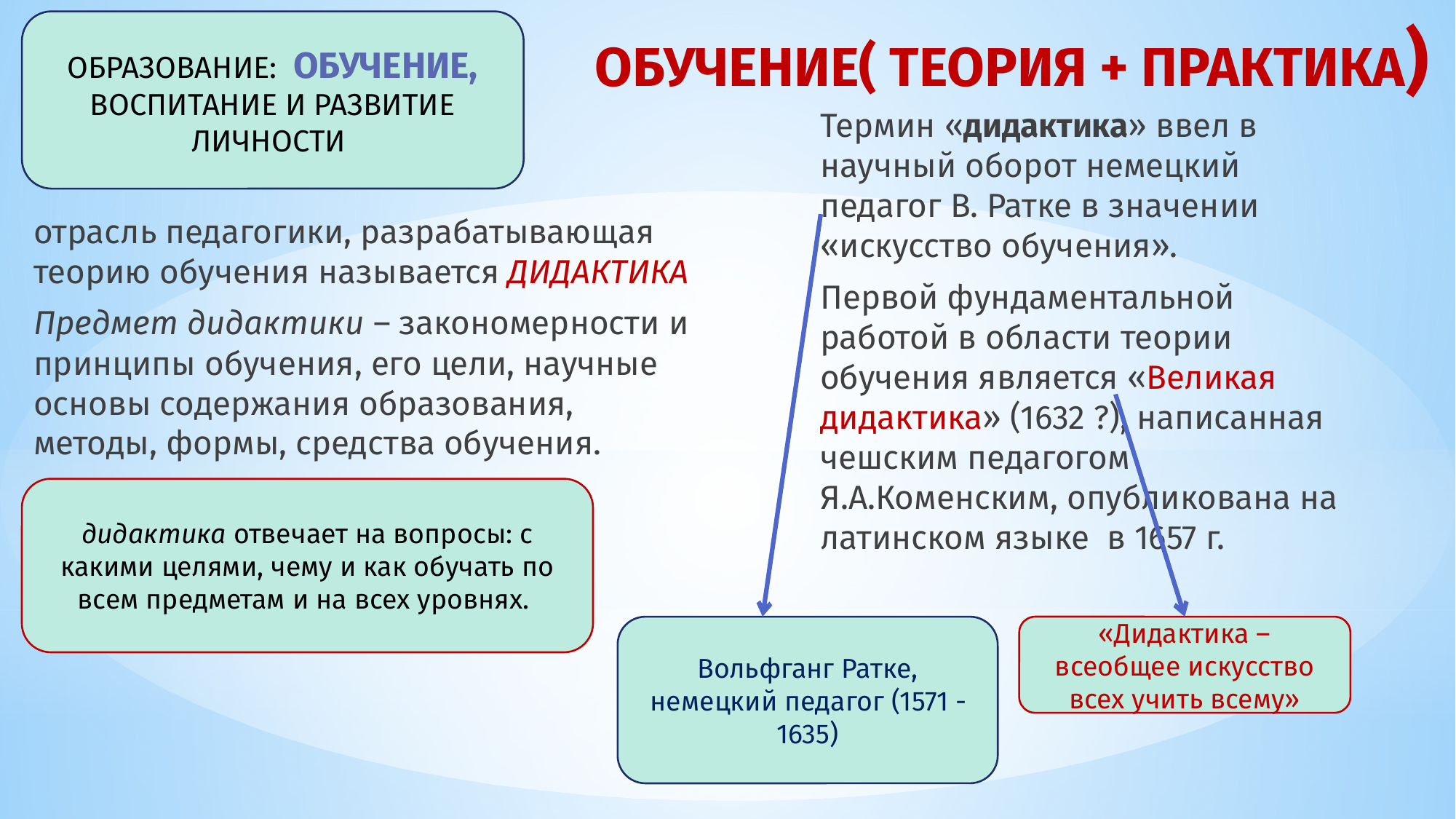

# ОБУЧЕНИЕ( ТЕОРИЯ + ПРАКТИКА)
ОБРАЗОВАНИЕ:  ОБУЧЕНИЕ, ВОСПИТАНИЕ И РАЗВИТИЕ ЛИЧНОСТИ
Термин «дидактика» ввел в научный оборот немецкий педагог В. Ратке в значении «искусство обучения».
Первой фундаментальной работой в области теории обучения является «Великая дидактика» (1632 ?), написанная чешским педагогом Я.А.Коменским, опубликована на латинском языке  в 1657 г.

отрасль педагогики, разрабатывающая теорию обучения называется ДИДАКТИКА
Предмет дидактики – закономерности и принципы обучения, его цели, научные основы содержания образования, методы, формы, средства обучения.
дидактика отвечает на вопросы: с какими целями, чему и как обучать по всем предметам и на всех уровнях.
Вольфганг Ратке, немецкий педагог (1571 -1635)
«Дидактика – всеобщее искусство всех учить всему»